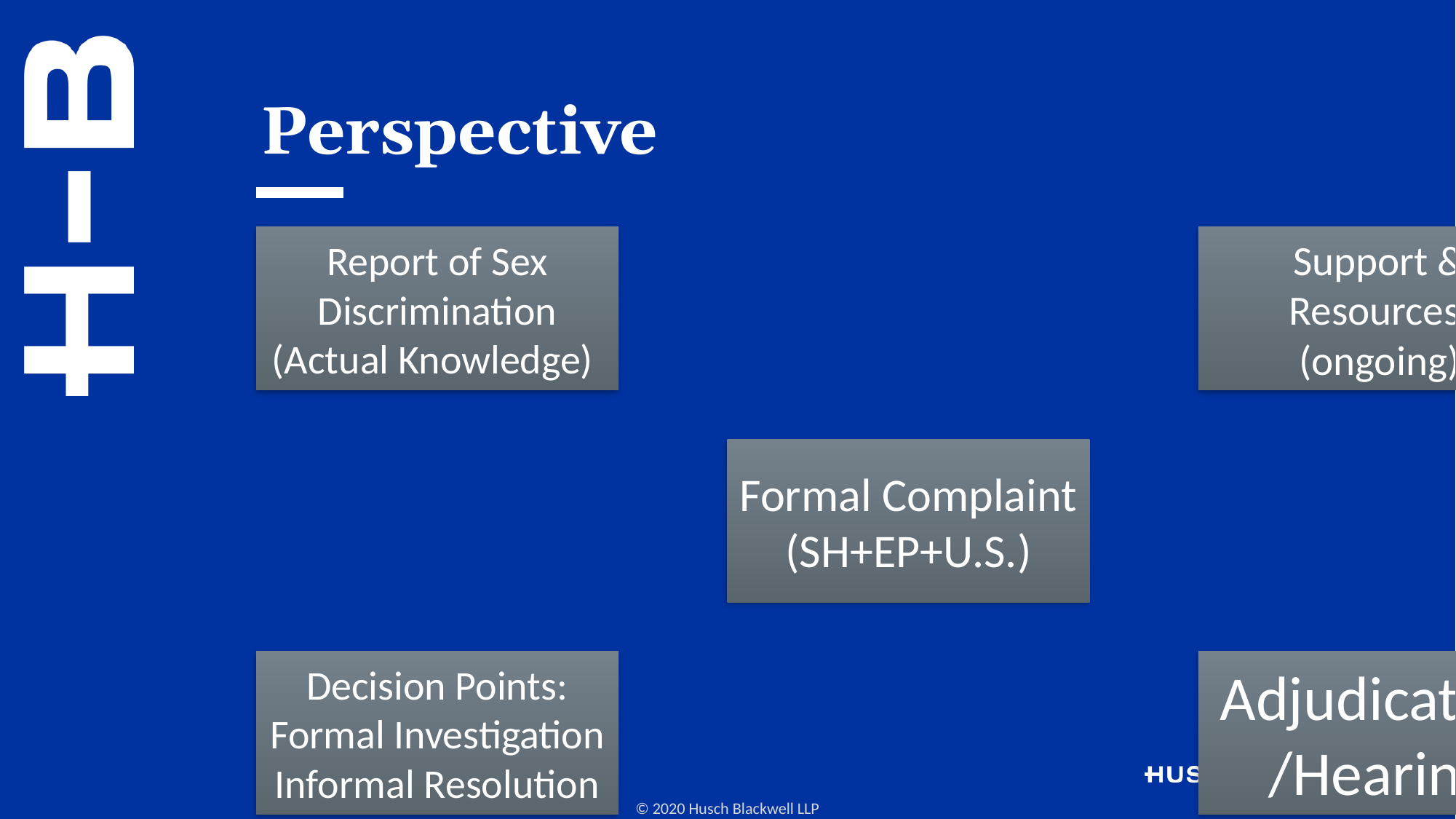

# Perspective
Report of Sex Discrimination (Actual Knowledge)
Support & Resources
(ongoing)
Formal Complaint
(SH+EP+U.S.)
Decision Points: Formal Investigation Informal Resolution